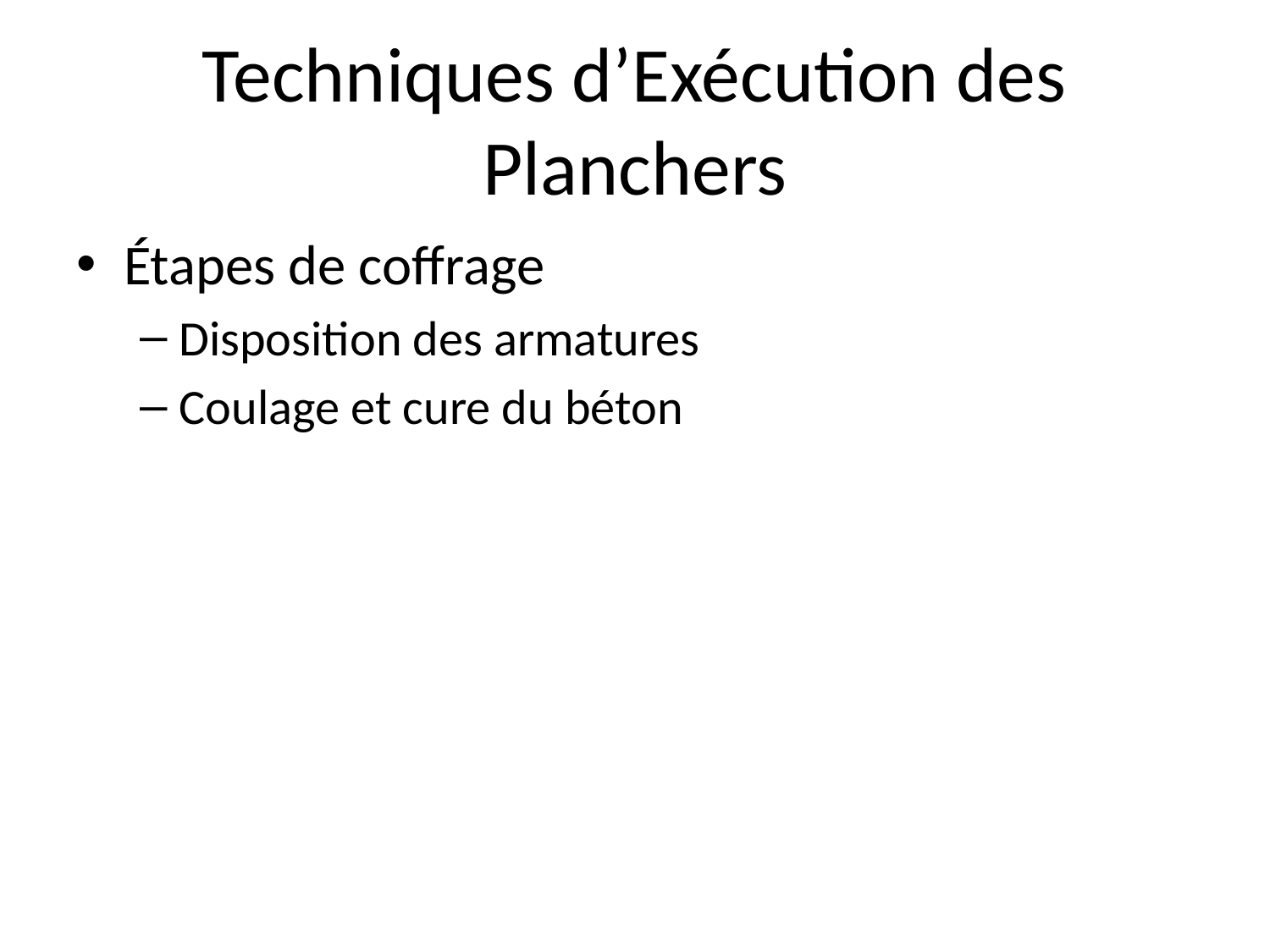

# Techniques d’Exécution des Planchers
Étapes de coffrage
Disposition des armatures
Coulage et cure du béton